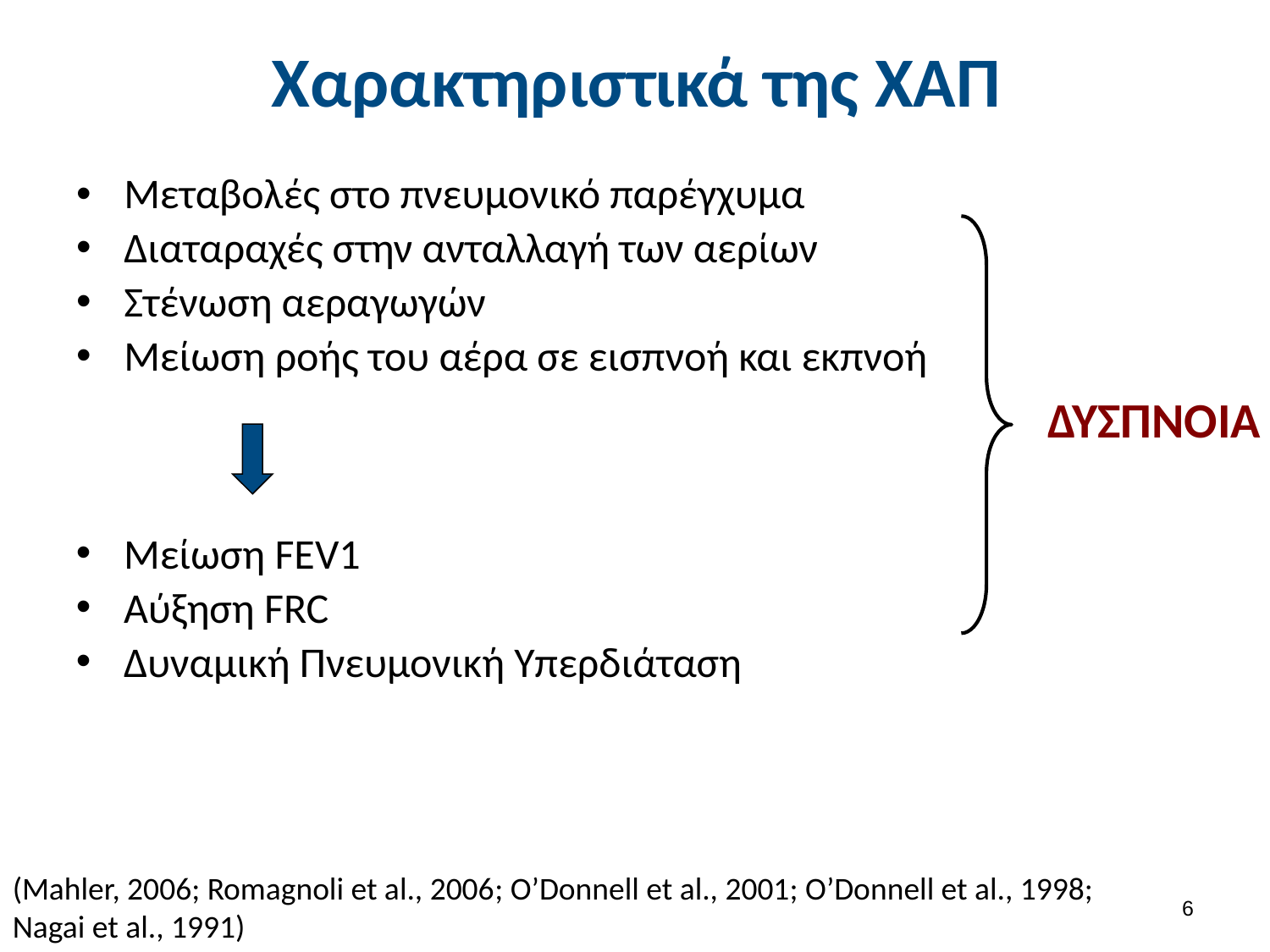

# Χαρακτηριστικά της ΧΑΠ
Μεταβολές στο πνευμονικό παρέγχυμα
Διαταραχές στην ανταλλαγή των αερίων
Στένωση αεραγωγών
Μείωση ροής του αέρα σε εισπνοή και εκπνοή

ΔΥΣΠΝΟΙΑ

Μείωση FEV1
Αύξηση FRC
Δυναμική Πνευμονική Υπερδιάταση
(Mahler, 2006; Romagnoli et al., 2006; O’Donnell et al., 2001; O’Donnell et al., 1998; Nagai et al., 1991)
6